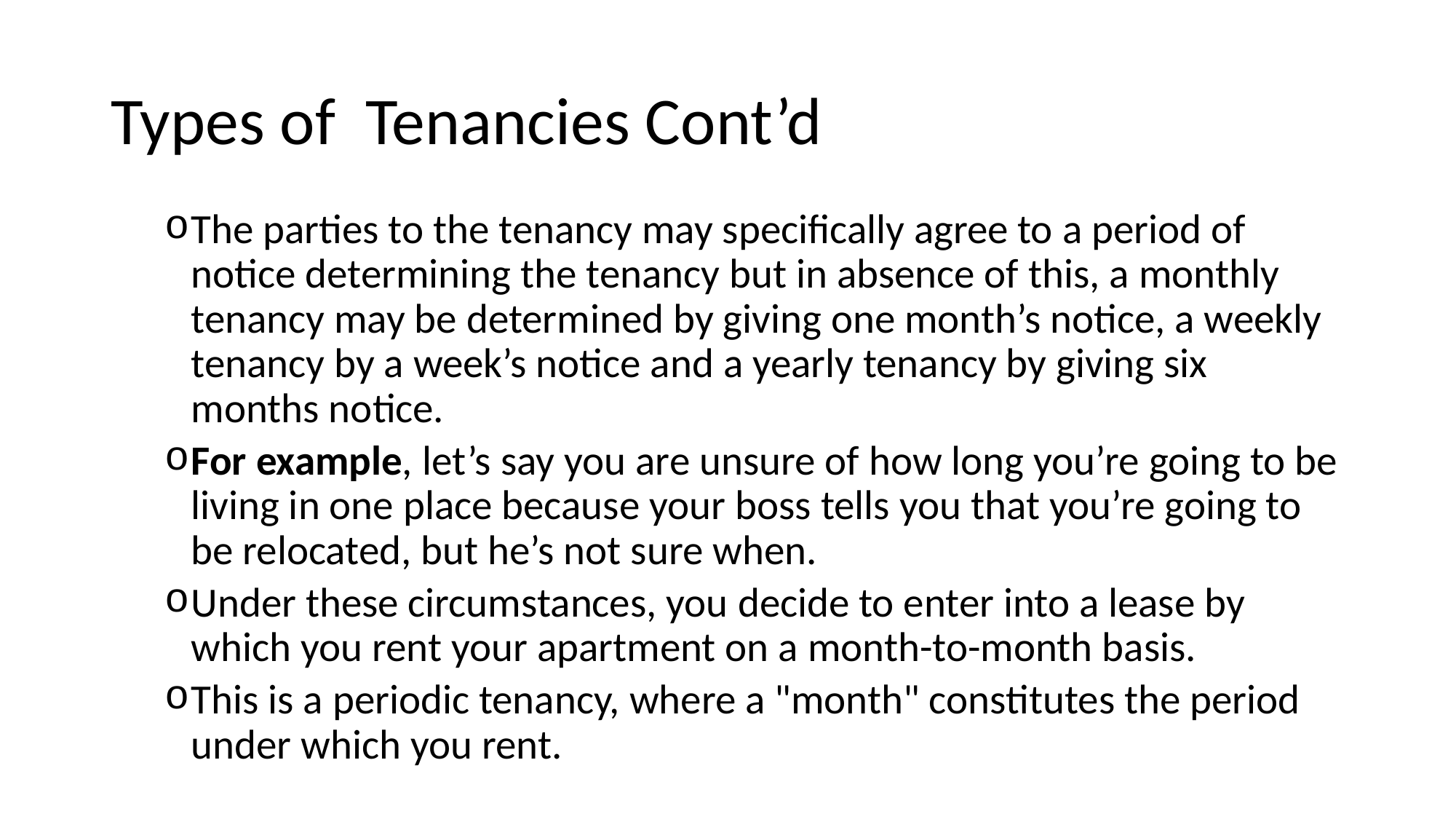

# Types of  Tenancies Cont’d
The parties to the tenancy may specifically agree to a period of notice determining the tenancy but in absence of this, a monthly tenancy may be determined by giving one month’s notice, a weekly tenancy by a week’s notice and a yearly tenancy by giving six months notice.
For example, let’s say you are unsure of how long you’re going to be living in one place because your boss tells you that you’re going to be relocated, but he’s not sure when.
Under these circumstances, you decide to enter into a lease by which you rent your apartment on a month-to-month basis.
This is a periodic tenancy, where a "month" constitutes the period under which you rent.